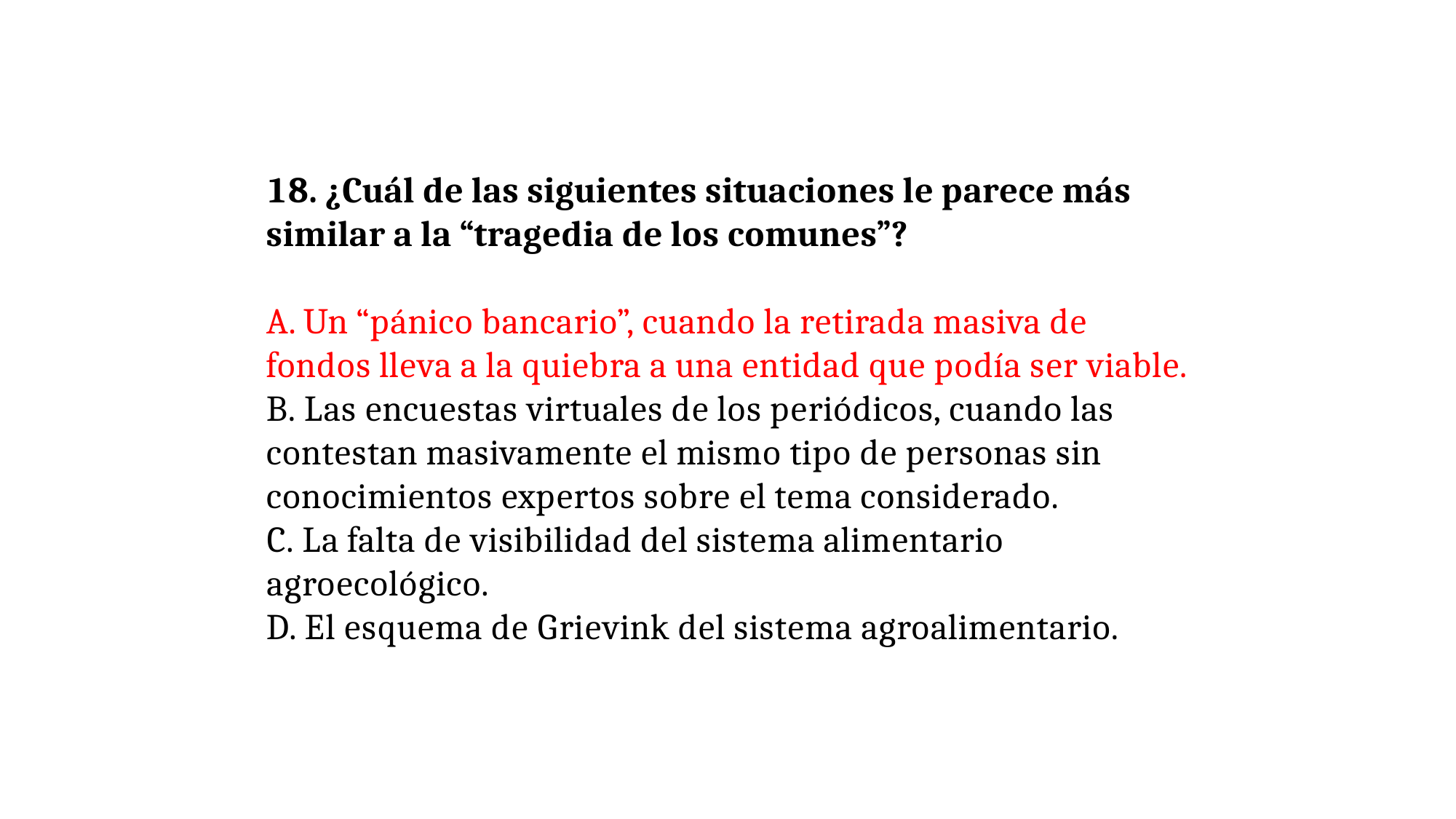

18. ¿Cuál de las siguientes situaciones le parece más similar a la “tragedia de los comunes”?

A. Un “pánico bancario”, cuando la retirada masiva de fondos lleva a la quiebra a una entidad que podía ser viable.
B. Las encuestas virtuales de los periódicos, cuando las contestan masivamente el mismo tipo de personas sin conocimientos expertos sobre el tema considerado.
C. La falta de visibilidad del sistema alimentario agroecológico.
D. El esquema de Grievink del sistema agroalimentario.